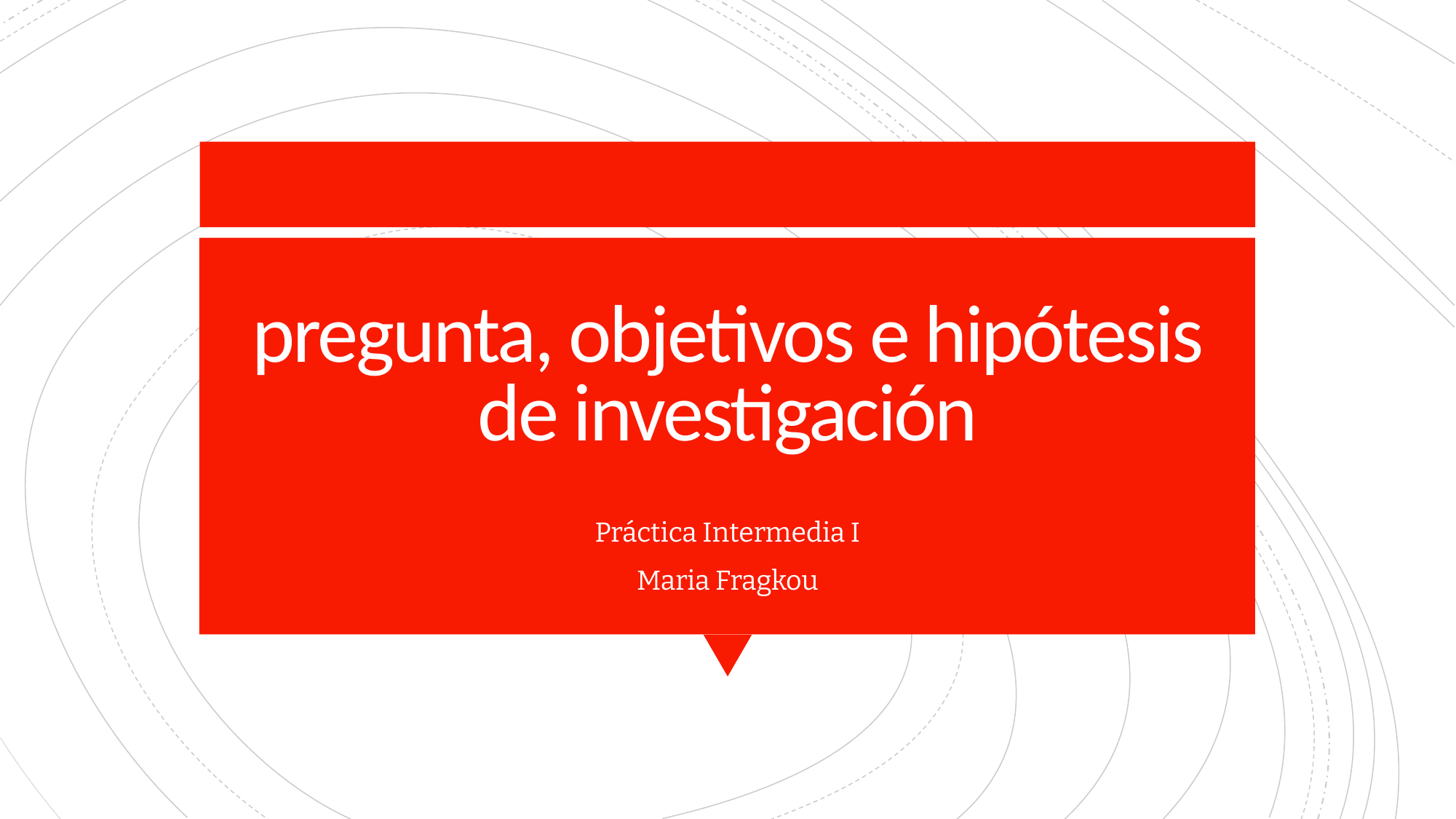

# pregunta, objetivos e hipótesis de investigación

Práctica Intermedia I
Maria Fragkou